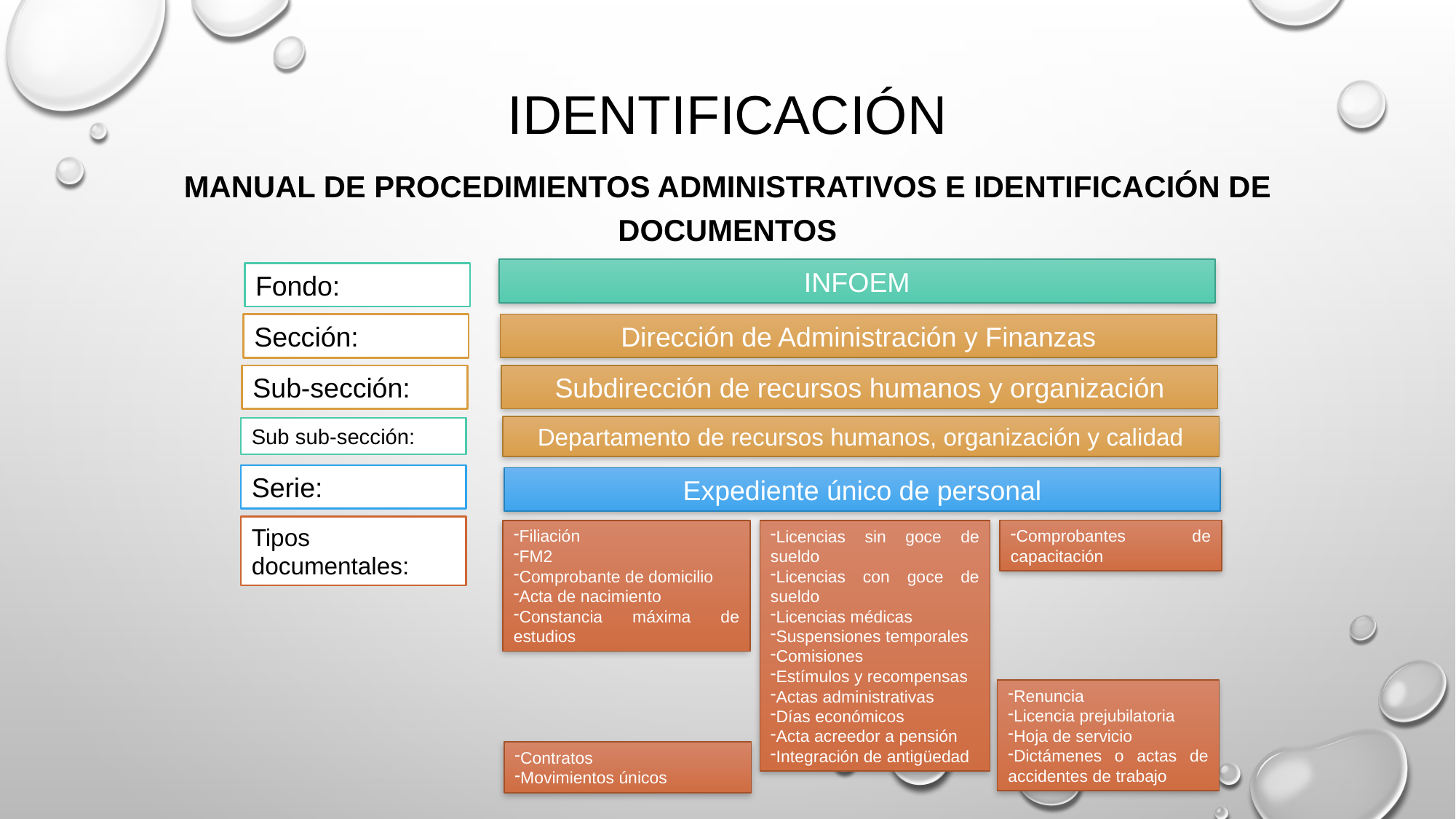

# IDENTIFICACIÓN
Manual de procedimientos administrativos e identificación de documentos

INFOEM
Fondo:
Sección:
Dirección de Administración y Finanzas
Sub-sección:
Subdirección de recursos humanos y organización
Departamento de recursos humanos, organización y calidad
Sub sub-sección:
Serie:
Expediente único de personal
Tipos documentales:
Comprobantes de capacitación
Filiación
FM2
Comprobante de domicilio
Acta de nacimiento
Constancia máxima de estudios
Licencias sin goce de sueldo
Licencias con goce de sueldo
Licencias médicas
Suspensiones temporales
Comisiones
Estímulos y recompensas
Actas administrativas
Días económicos
Acta acreedor a pensión
Integración de antigüedad
Renuncia
Licencia prejubilatoria
Hoja de servicio
Dictámenes o actas de accidentes de trabajo
Contratos
Movimientos únicos